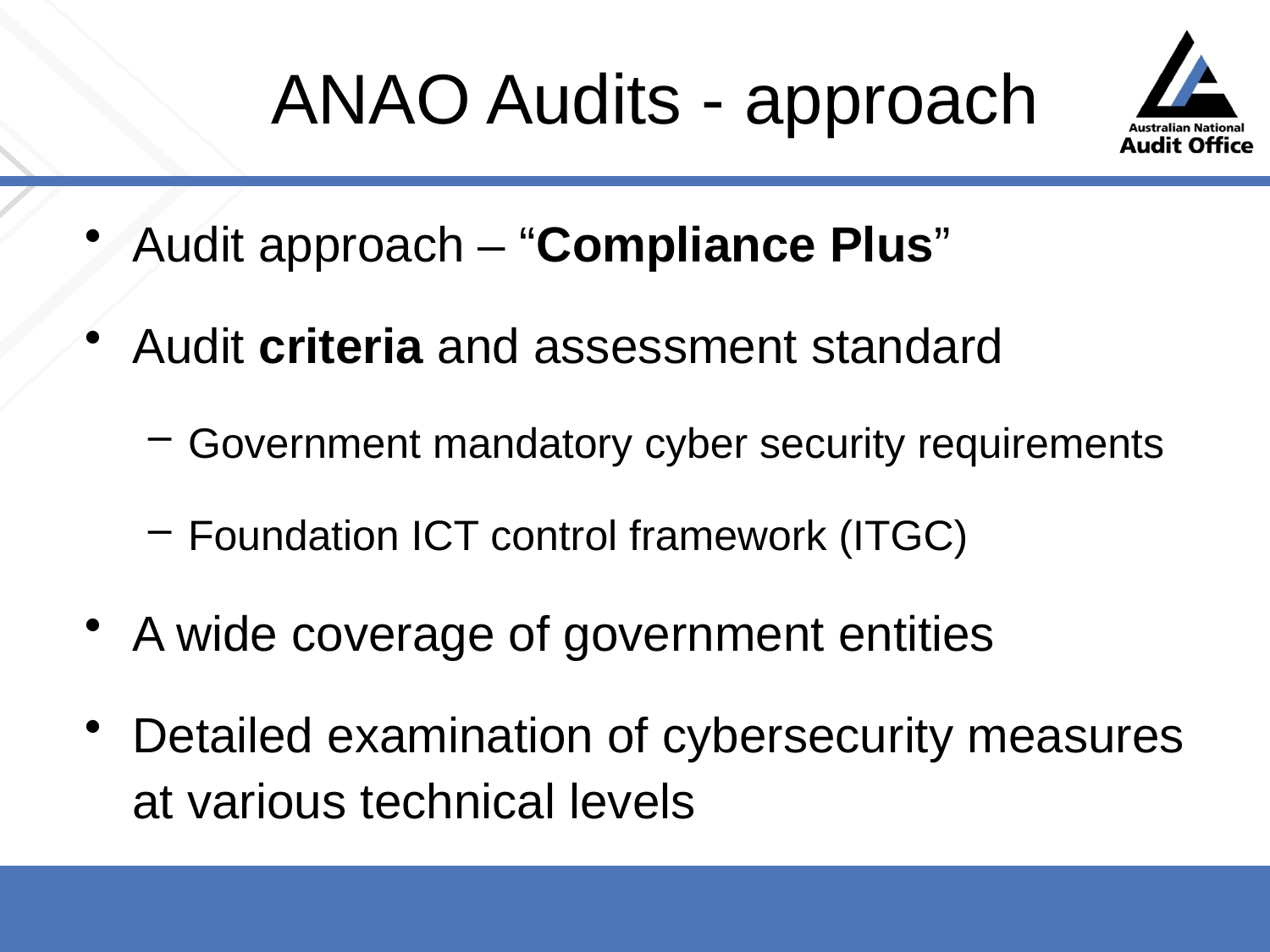

# ANAO Audits - approach
Audit approach – “Compliance Plus”
Audit criteria and assessment standard
Government mandatory cyber security requirements
Foundation ICT control framework (ITGC)
A wide coverage of government entities
Detailed examination of cybersecurity measures at various technical levels